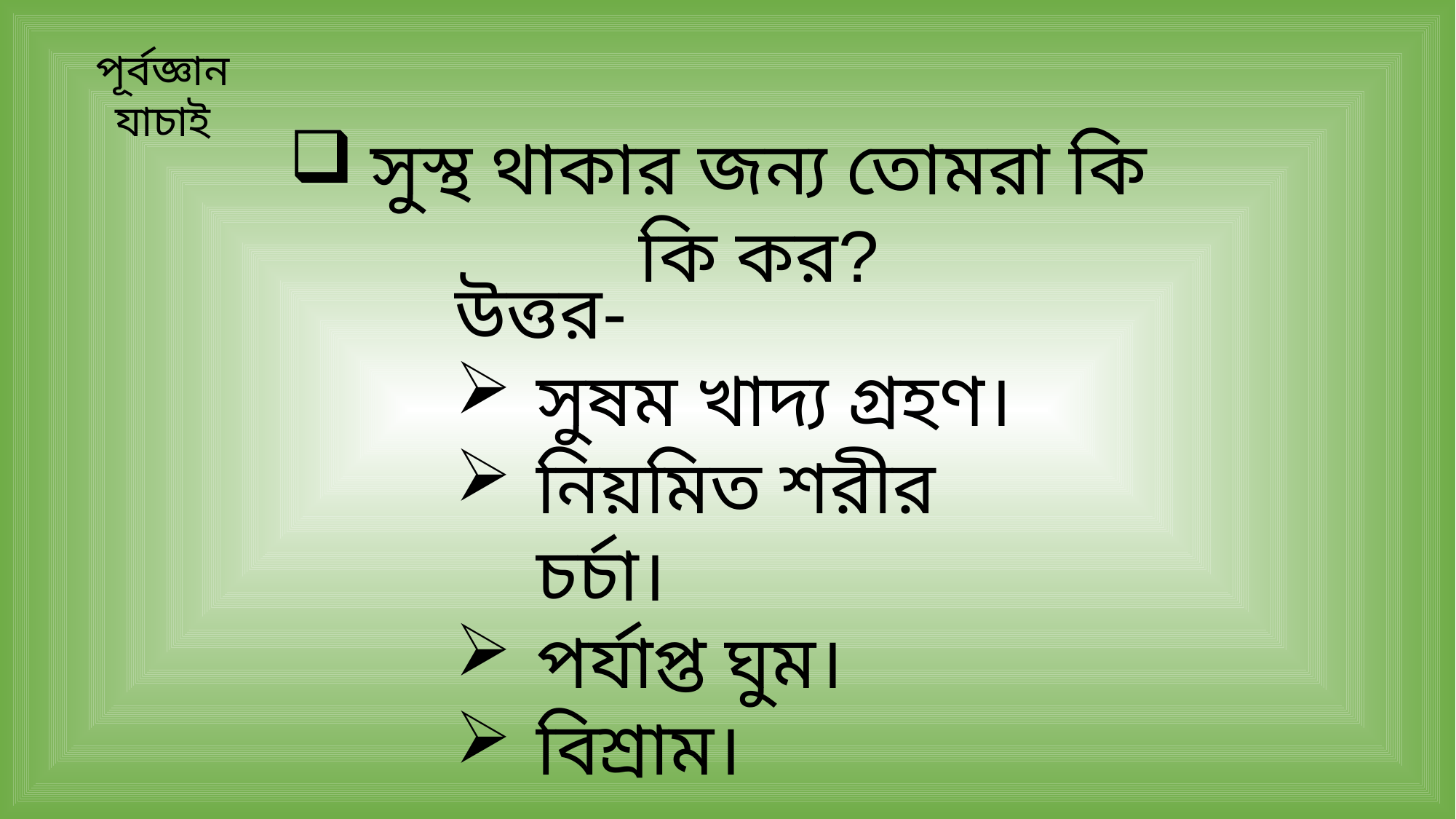

পূর্বজ্ঞান যাচাই
সুস্থ থাকার জন্য তোমরা কি কি কর?
উত্তর-
সুষম খাদ্য গ্রহণ।
নিয়মিত শরীর চর্চা।
পর্যাপ্ত ঘুম।
বিশ্রাম।